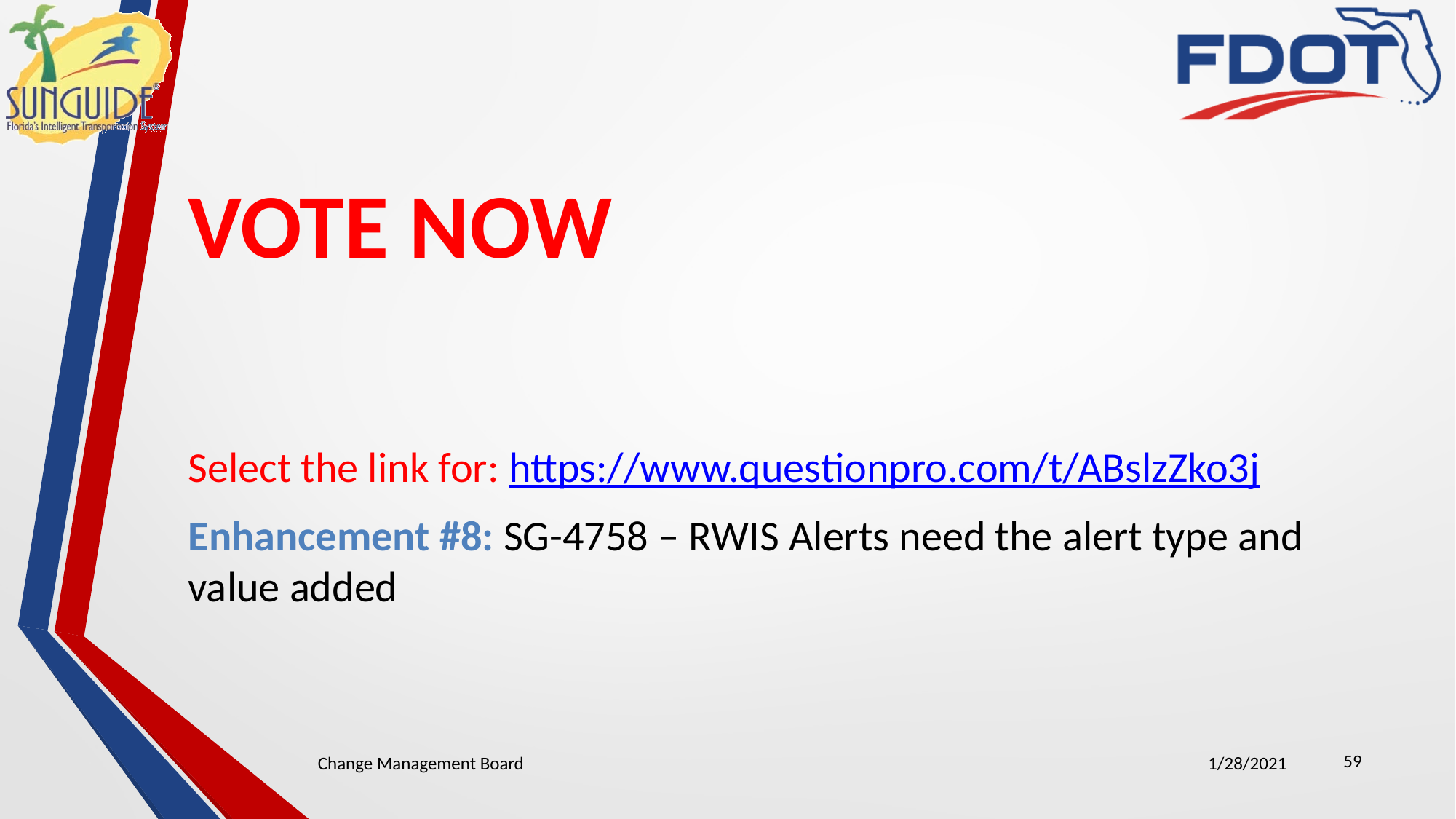

# VOTE NOW
Select the link for: https://www.questionpro.com/t/ABslzZko3j
Enhancement #8: SG-4758 – RWIS Alerts need the alert type and
value added
59
Change Management Board
1/28/2021